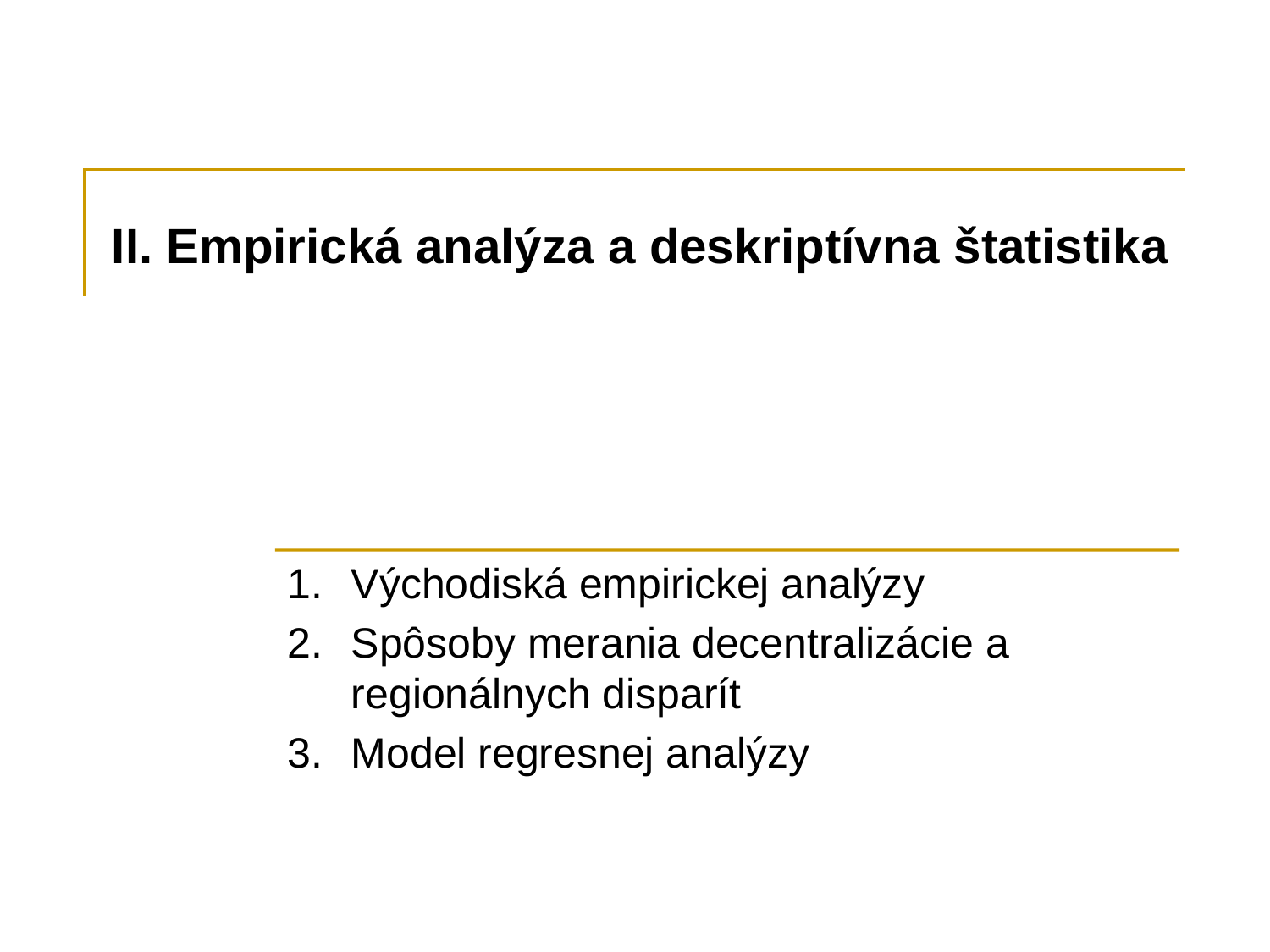

II. Empirická analýza a deskriptívna štatistika
Východiská empirickej analýzy
Spôsoby merania decentralizácie a regionálnych disparít
Model regresnej analýzy